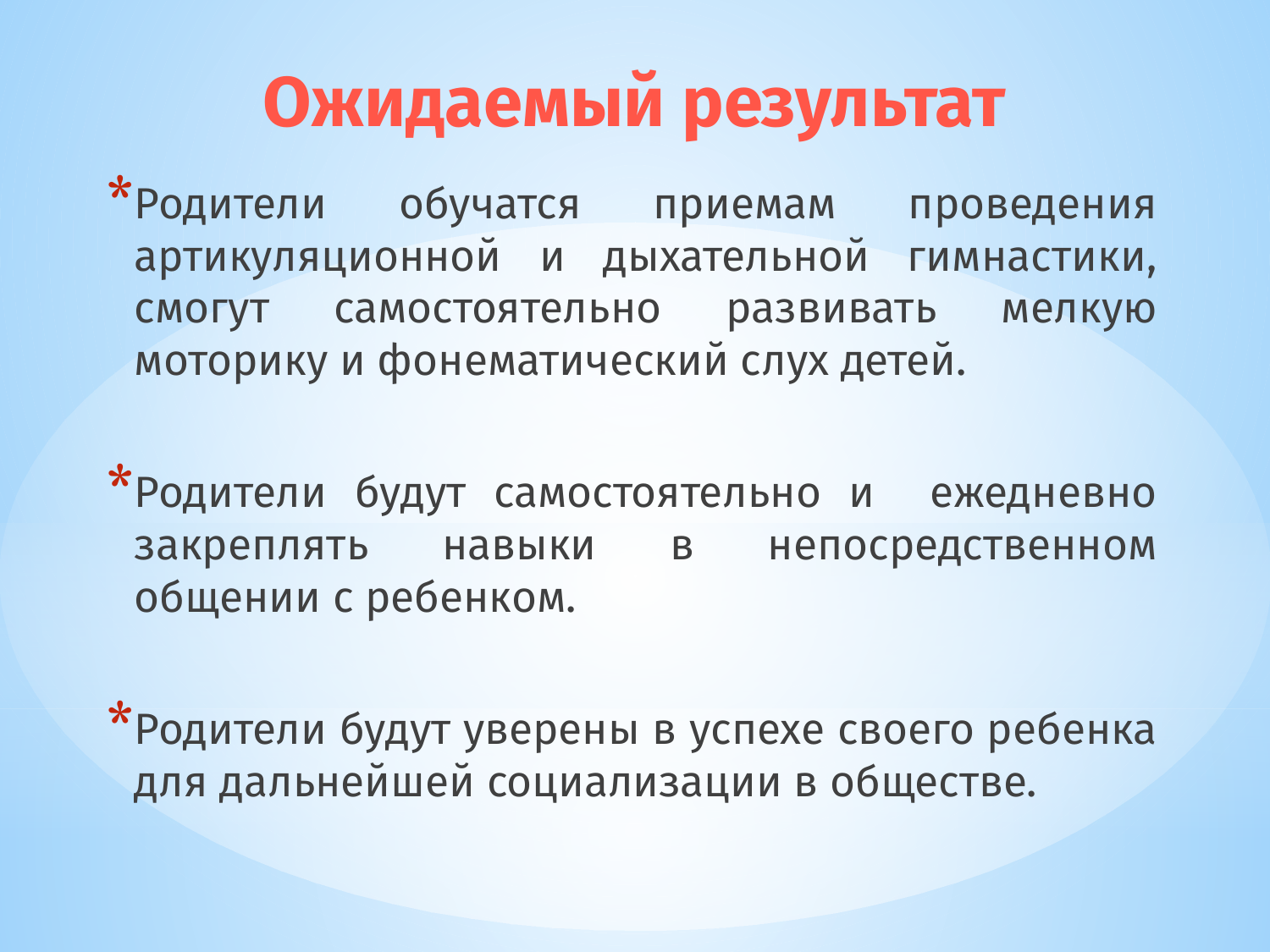

# Ожидаемый результат
Родители обучатся приемам проведения артикуляционной и дыхательной гимнастики, смогут самостоятельно развивать мелкую моторику и фонематический слух детей.

Родители будут самостоятельно и  ежедневно закреплять навыки в непосредственном общении с ребенком.

Родители будут уверены в успехе своего ребенка для дальнейшей социализации в обществе.